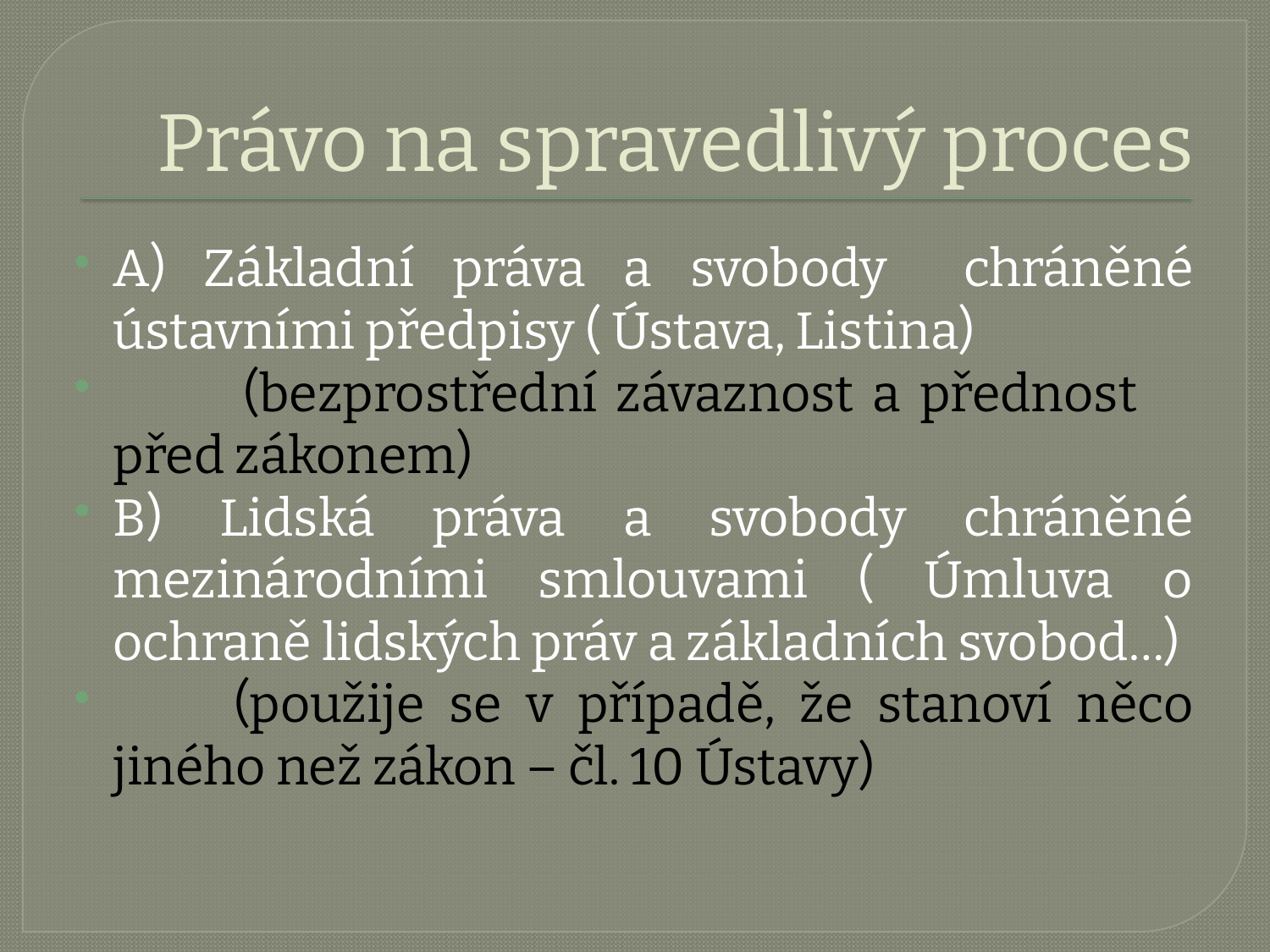

# Právo na spravedlivý proces
A) Základní práva a svobody  chráněné ústavními předpisy ( Ústava, Listina)
       (bezprostřední závaznost a přednost    před zákonem)
B) Lidská práva a svobody chráněné mezinárodními smlouvami ( Úmluva o ochraně lidských práv a základních svobod…)
     (použije se v případě, že stanoví něco jiného než zákon – čl. 10 Ústavy)